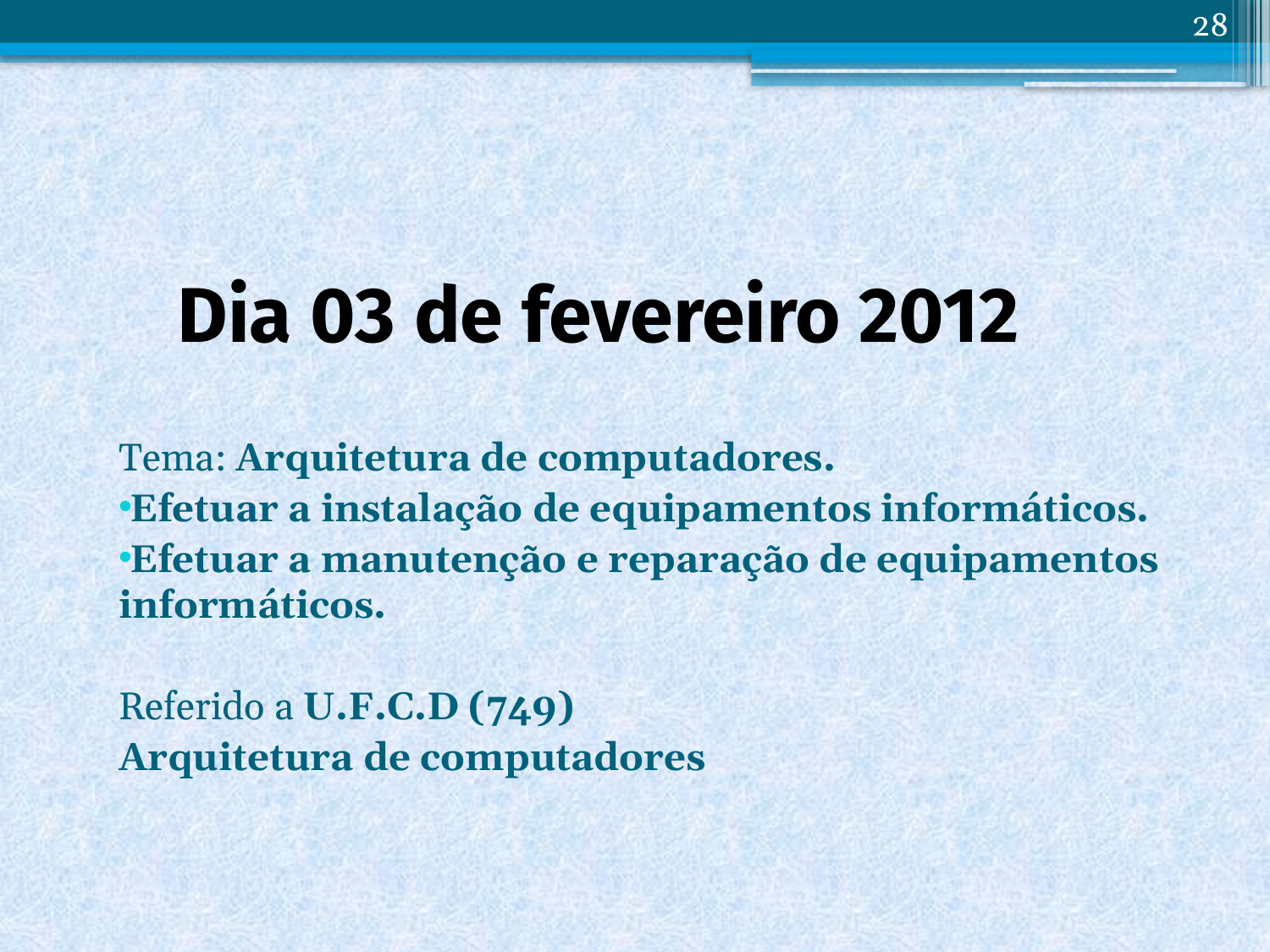

28
# Dia 03 de fevereiro 2012
Tema: Arquitetura de computadores.
Efetuar a instalação de equipamentos informáticos.
Efetuar a manutenção e reparação de equipamentos informáticos.

Referido a U.F.C.D (749)
Arquitetura de computadores